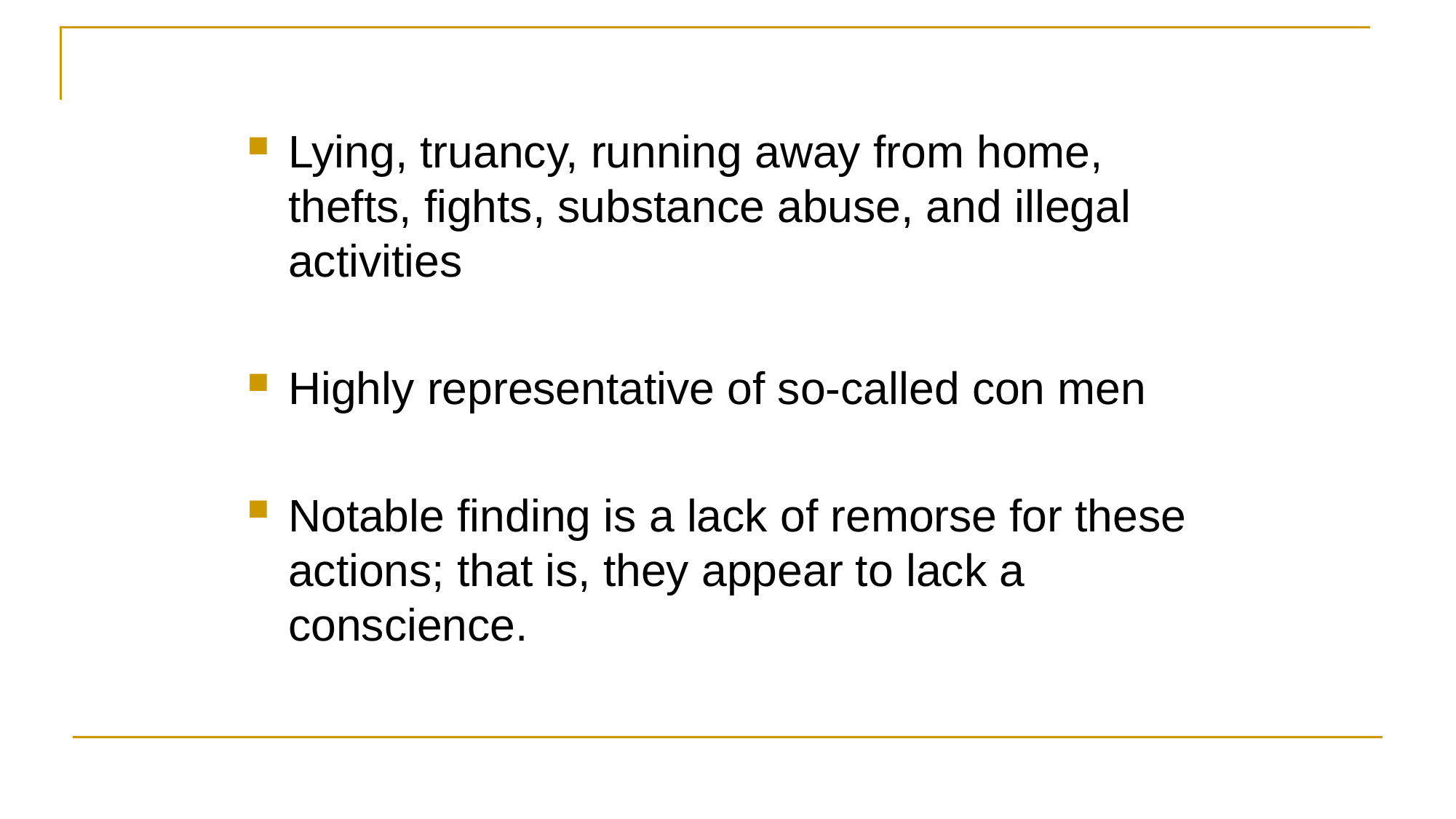

Lying, truancy, running away from home, thefts, fights, substance abuse, and illegal activities

Highly representative of so-called con men

Notable finding is a lack of remorse for these actions; that is, they appear to lack a conscience.